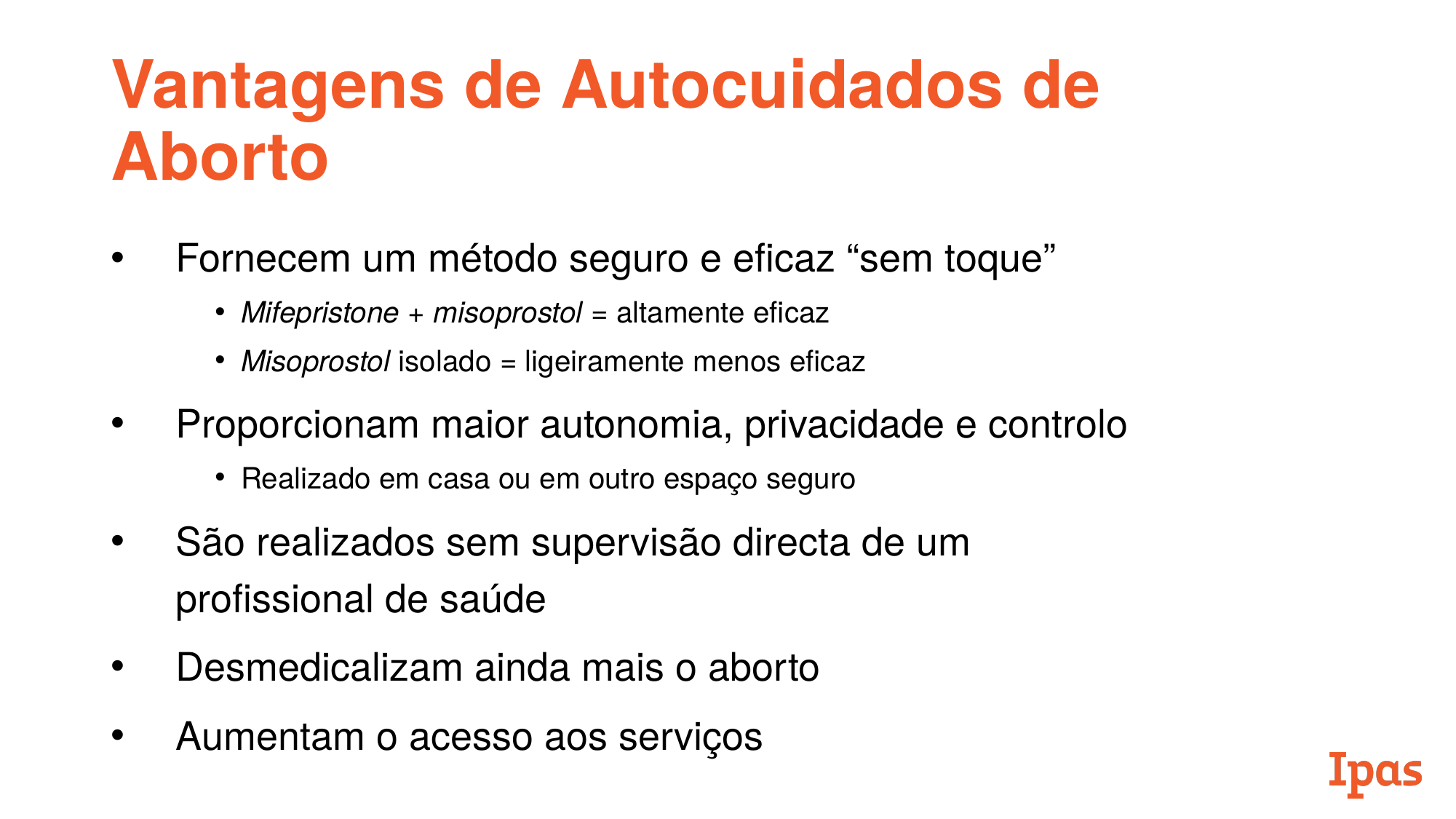

# Vantagens de Autocuidados de Aborto
Fornecem um método seguro e eficaz “sem toque”
Mifepristone + misoprostol = altamente eficaz
Misoprostol isolado = ligeiramente menos eficaz
Proporcionam maior autonomia, privacidade e controlo
Realizado em casa ou em outro espaço seguro
São realizados sem supervisão directa de um profissional de saúde
Desmedicalizam ainda mais o aborto
Aumentam o acesso aos serviços